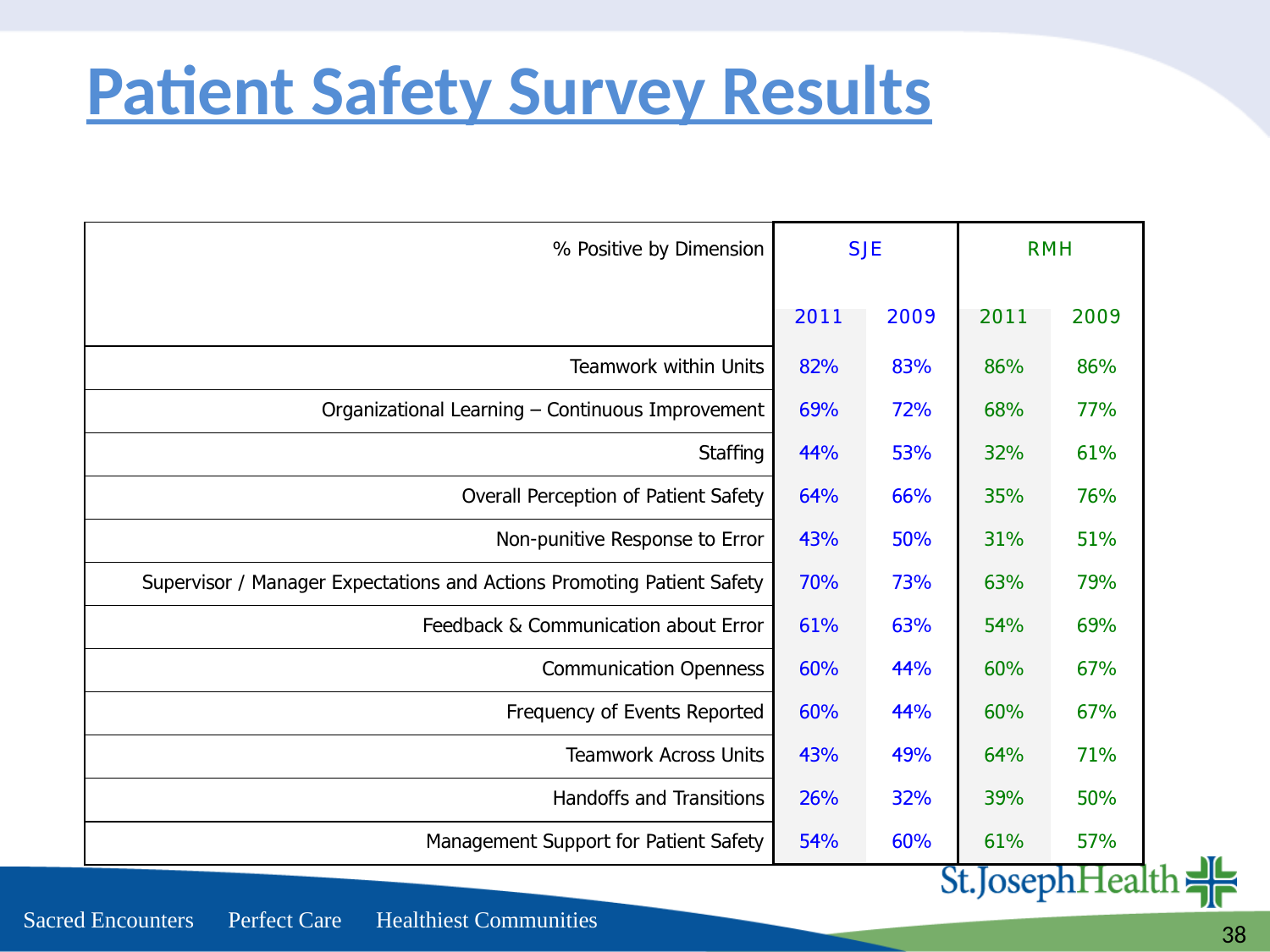

# Patient Safety Survey Results
| % Positive by Dimension | SJE |  | RMH |  |
| --- | --- | --- | --- | --- |
|  | 2011 | 2009 | 2011 | 2009 |
| Teamwork within Units | 82% | 83% | 86% | 86% |
| Organizational Learning – Continuous Improvement | 69% | 72% | 68% | 77% |
| Staffing | 44% | 53% | 32% | 61% |
| Overall Perception of Patient Safety | 64% | 66% | 35% | 76% |
| Non-punitive Response to Error | 43% | 50% | 31% | 51% |
| Supervisor / Manager Expectations and Actions Promoting Patient Safety | 70% | 73% | 63% | 79% |
| Feedback & Communication about Error | 61% | 63% | 54% | 69% |
| Communication Openness | 60% | 44% | 60% | 67% |
| Frequency of Events Reported | 60% | 44% | 60% | 67% |
| Teamwork Across Units | 43% | 49% | 64% | 71% |
| Handoffs and Transitions | 26% | 32% | 39% | 50% |
| Management Support for Patient Safety | 54% | 60% | 61% | 57% |
38